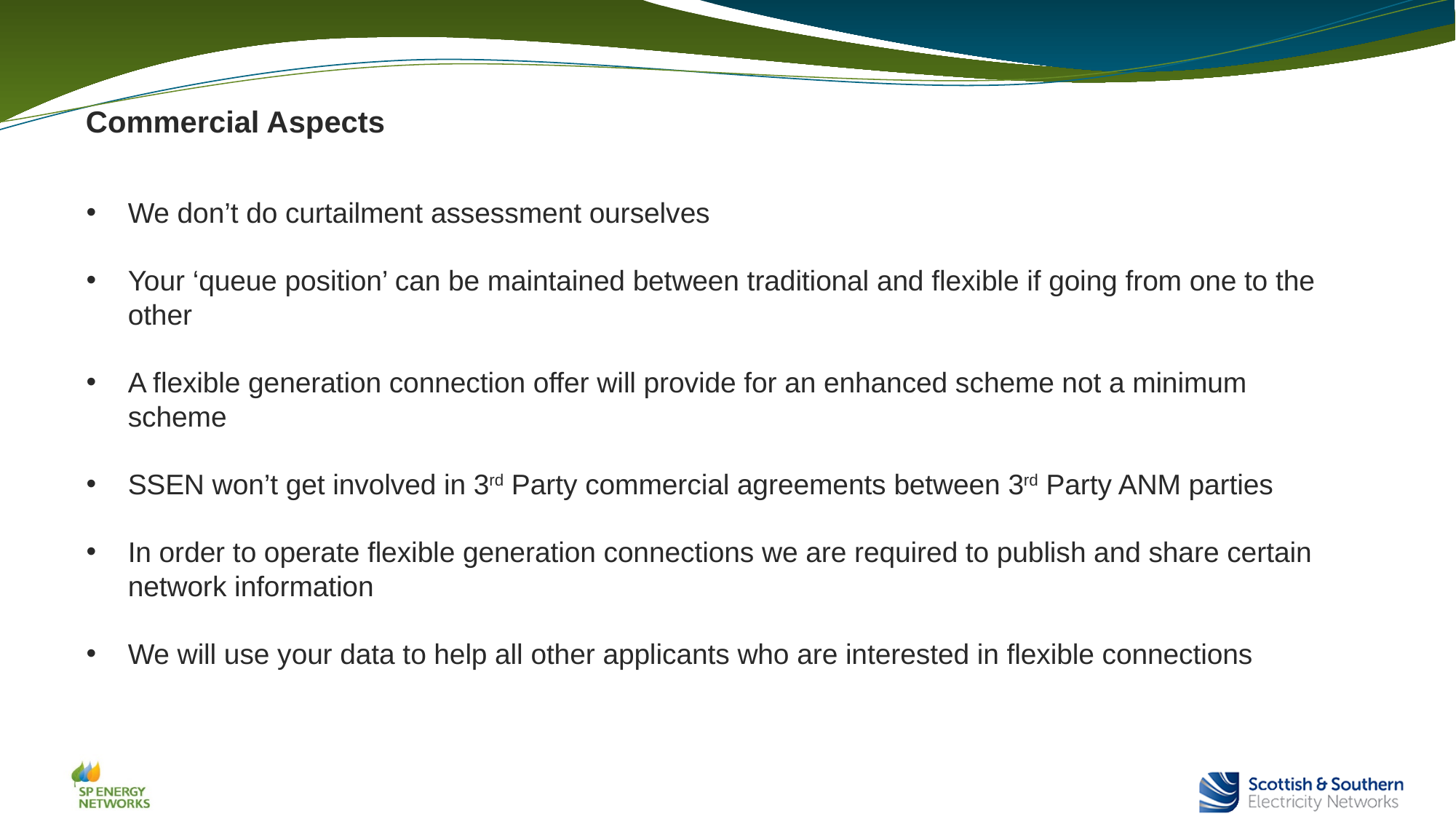

Commercial Aspects
We don’t do curtailment assessment ourselves

Your ‘queue position’ can be maintained between traditional and flexible if going from one to the other

A flexible generation connection offer will provide for an enhanced scheme not a minimum scheme

SSEN won’t get involved in 3rd Party commercial agreements between 3rd Party ANM parties

In order to operate flexible generation connections we are required to publish and share certain network information

We will use your data to help all other applicants who are interested in flexible connections